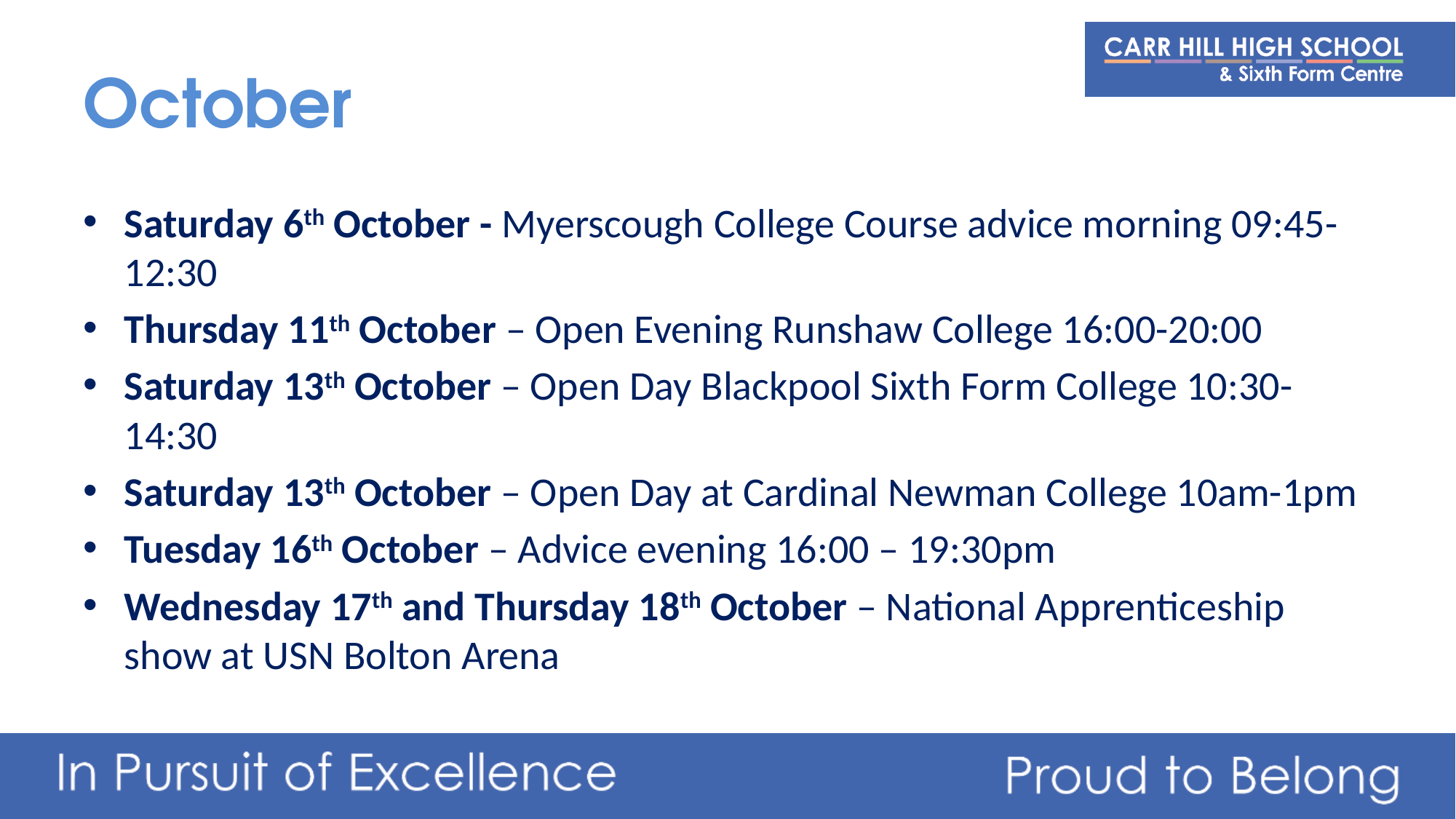

# October
Saturday 6th October - Myerscough College Course advice morning 09:45-12:30
Thursday 11th October – Open Evening Runshaw College 16:00-20:00
Saturday 13th October – Open Day Blackpool Sixth Form College 10:30-14:30
Saturday 13th October – Open Day at Cardinal Newman College 10am-1pm
Tuesday 16th October – Advice evening 16:00 – 19:30pm
Wednesday 17th and Thursday 18th October – National Apprenticeship show at USN Bolton Arena